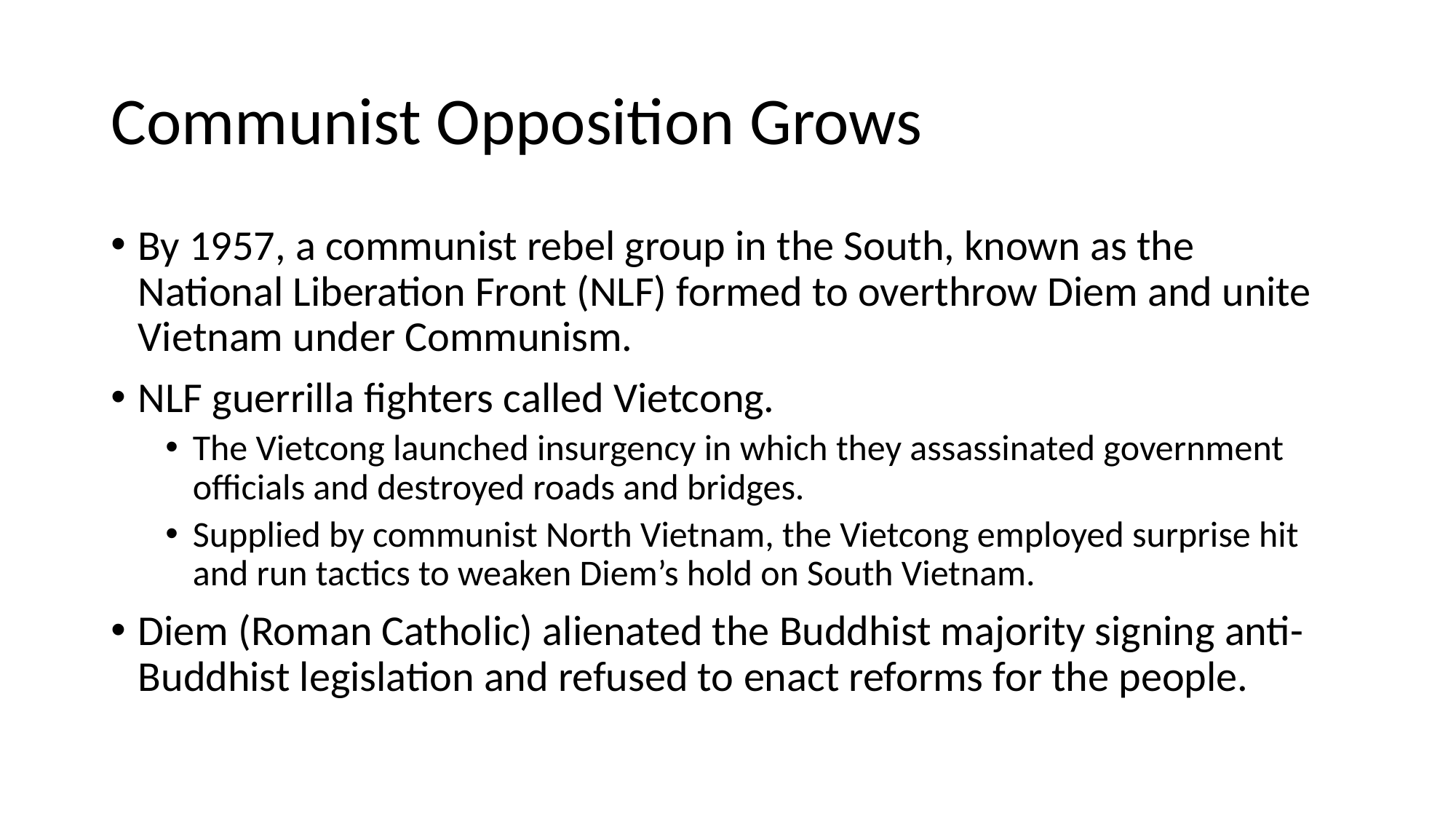

# Communist Opposition Grows
By 1957, a communist rebel group in the South, known as the National Liberation Front (NLF) formed to overthrow Diem and unite Vietnam under Communism.
NLF guerrilla fighters called Vietcong.
The Vietcong launched insurgency in which they assassinated government officials and destroyed roads and bridges.
Supplied by communist North Vietnam, the Vietcong employed surprise hit and run tactics to weaken Diem’s hold on South Vietnam.
Diem (Roman Catholic) alienated the Buddhist majority signing anti-Buddhist legislation and refused to enact reforms for the people.